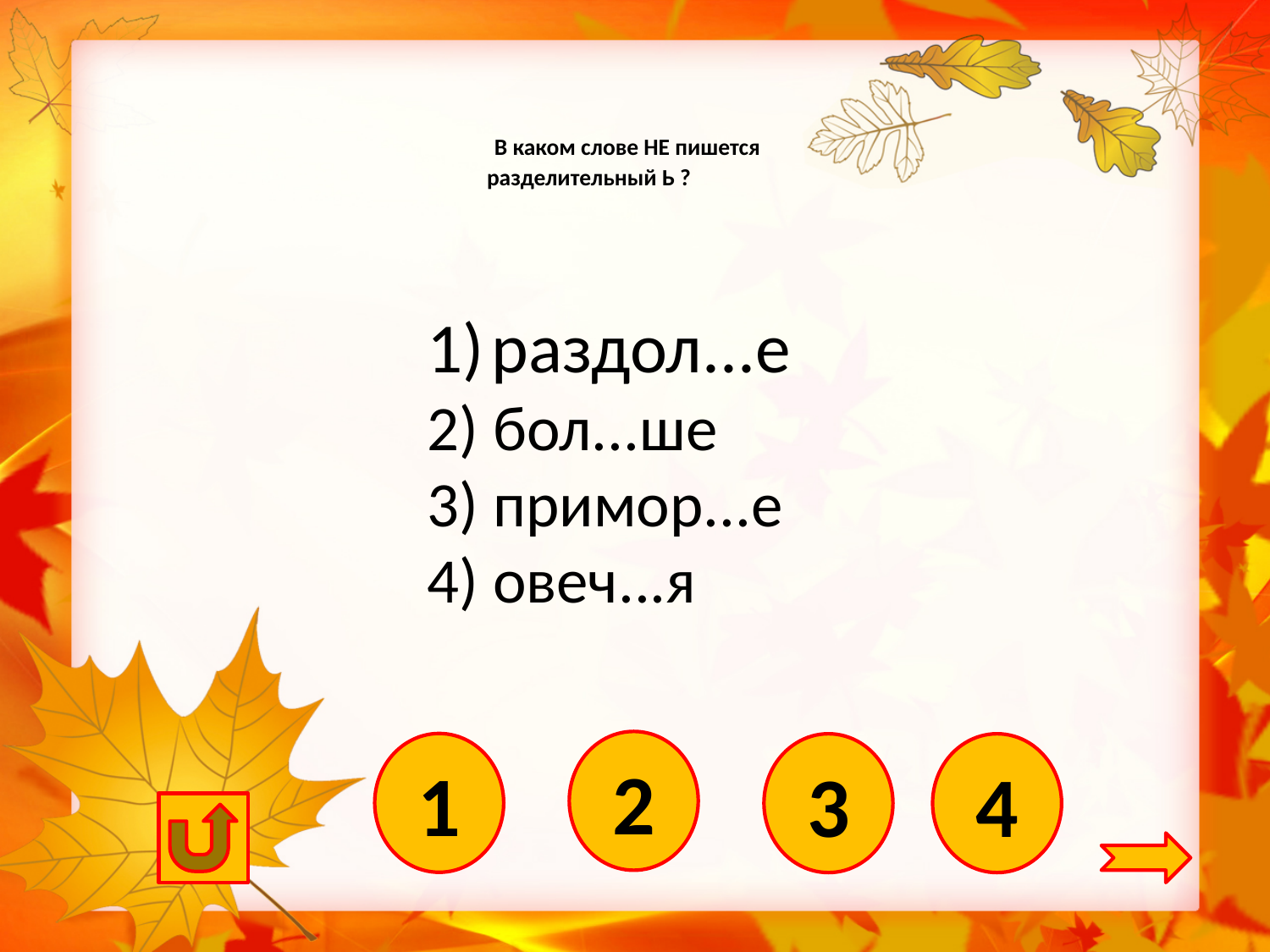

# В каком слове НЕ пишется разделительный Ь ?

	1) раздол...е
 	2) бол...ше
 	3) примор...е
 	4) овеч...я

2
1
3
4